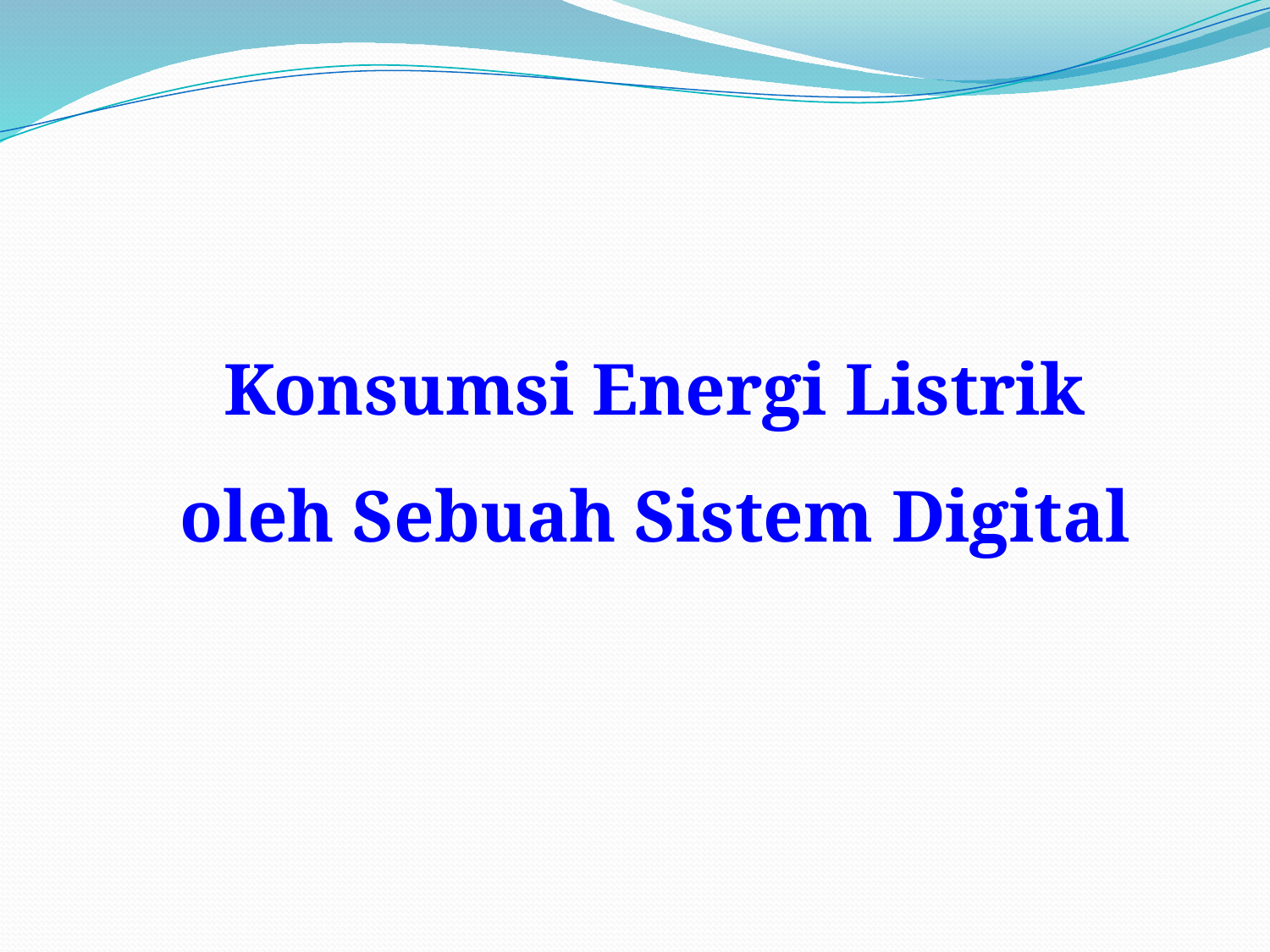

Konsumsi Energi Listrik oleh Sebuah Sistem Digital